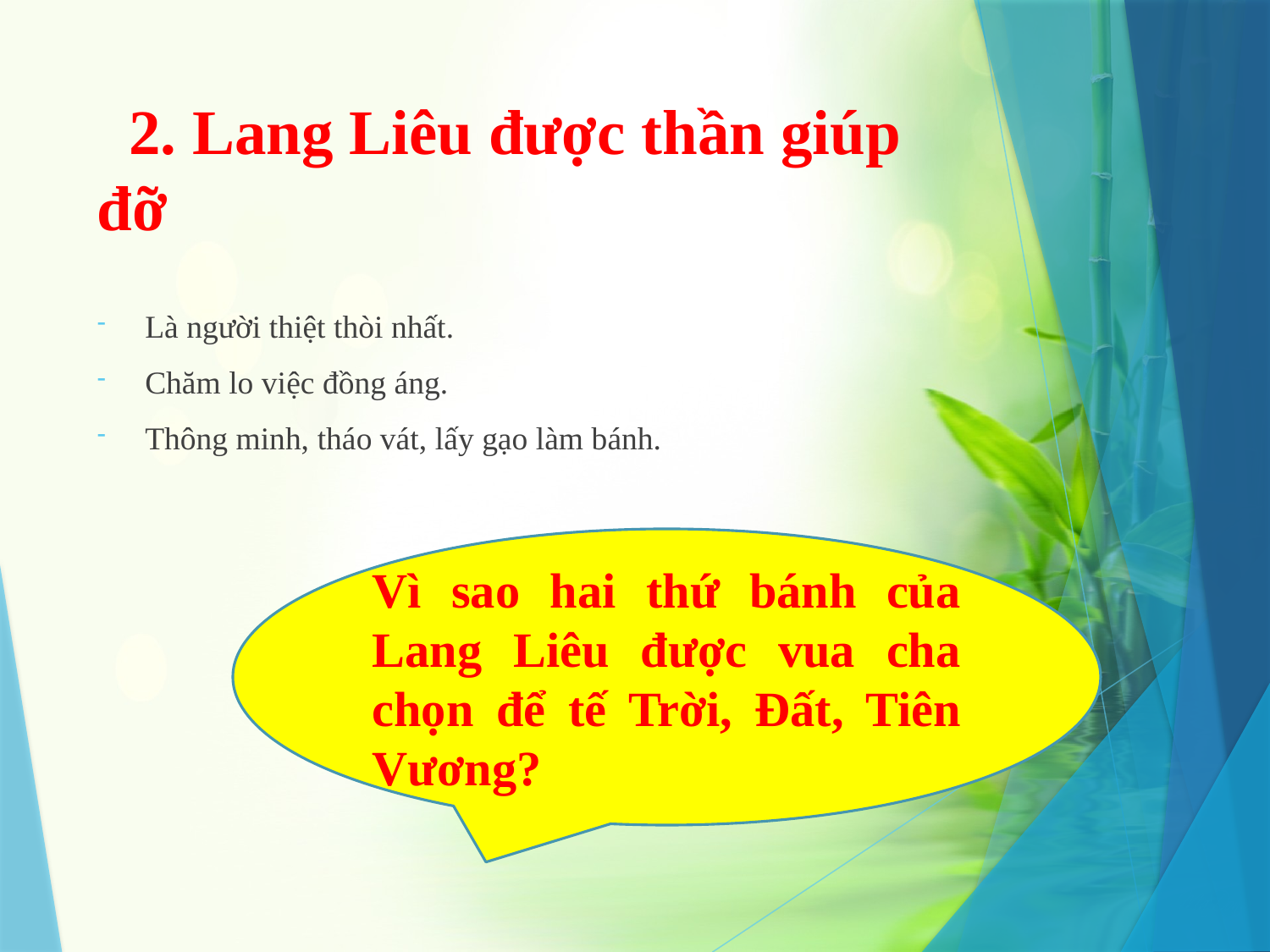

# 2. Lang Liêu được thần giúp đỡ
Là người thiệt thòi nhất.
Chăm lo việc đồng áng.
Thông minh, tháo vát, lấy gạo làm bánh.
Vì sao hai thứ bánh của Lang Liêu được vua cha chọn để tế Trời, Đất, Tiên Vương?